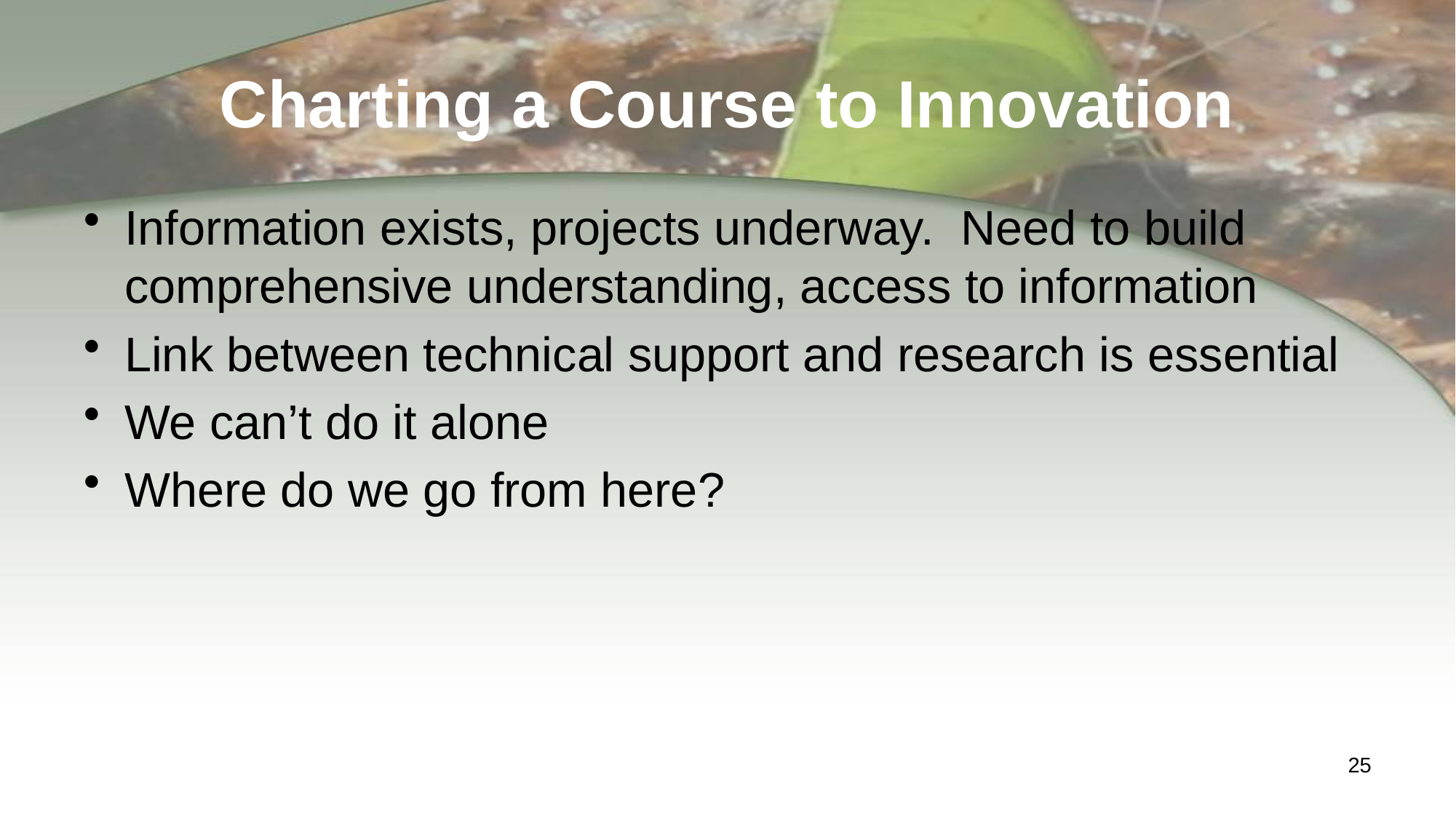

# Charting a Course to Innovation
Information exists, projects underway.  Need to build comprehensive understanding, access to information
Link between technical support and research is essential
We can’t do it alone
Where do we go from here?
25